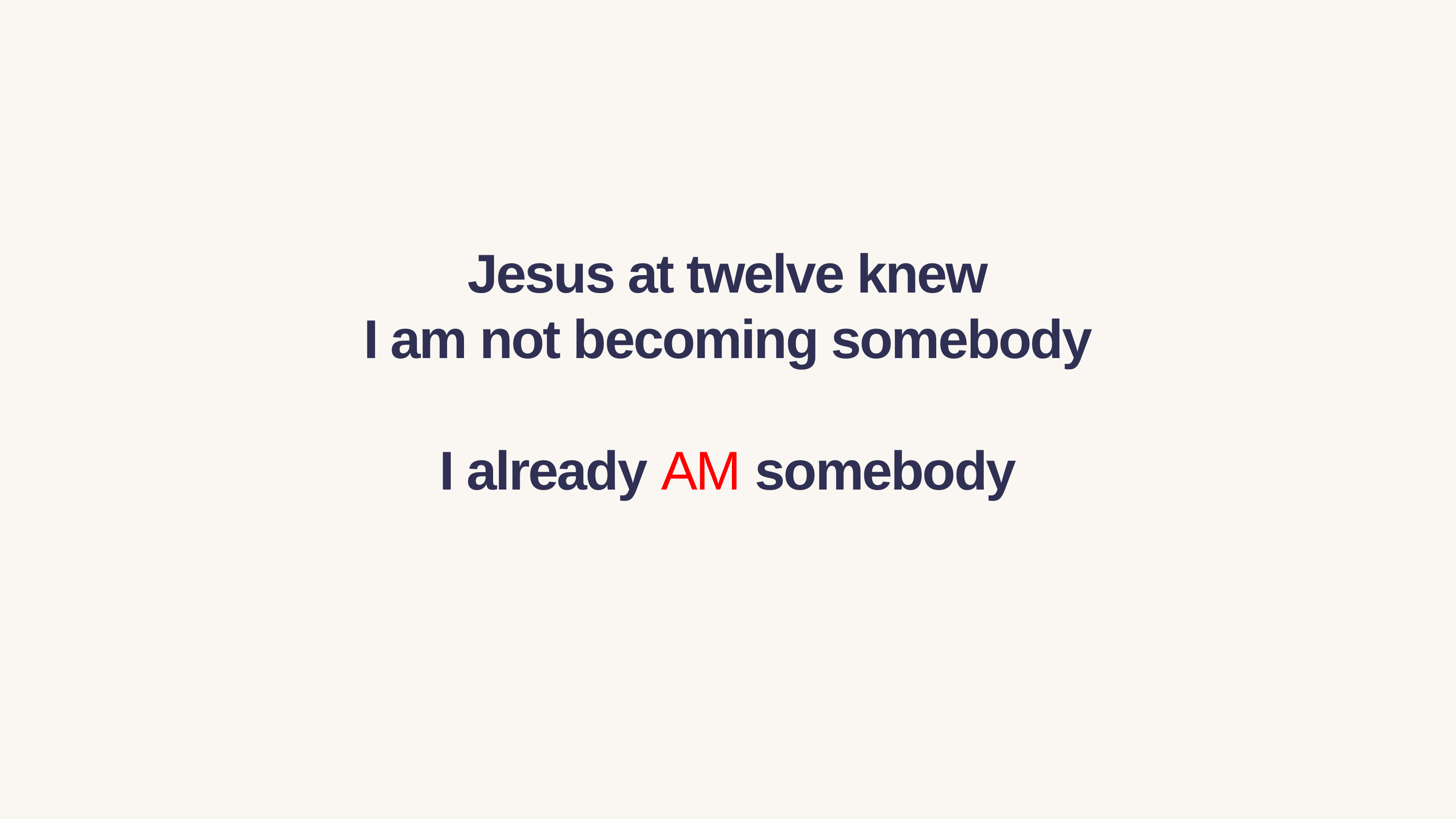

Jesus at twelve knew
I am not becoming somebody

I already AM somebody